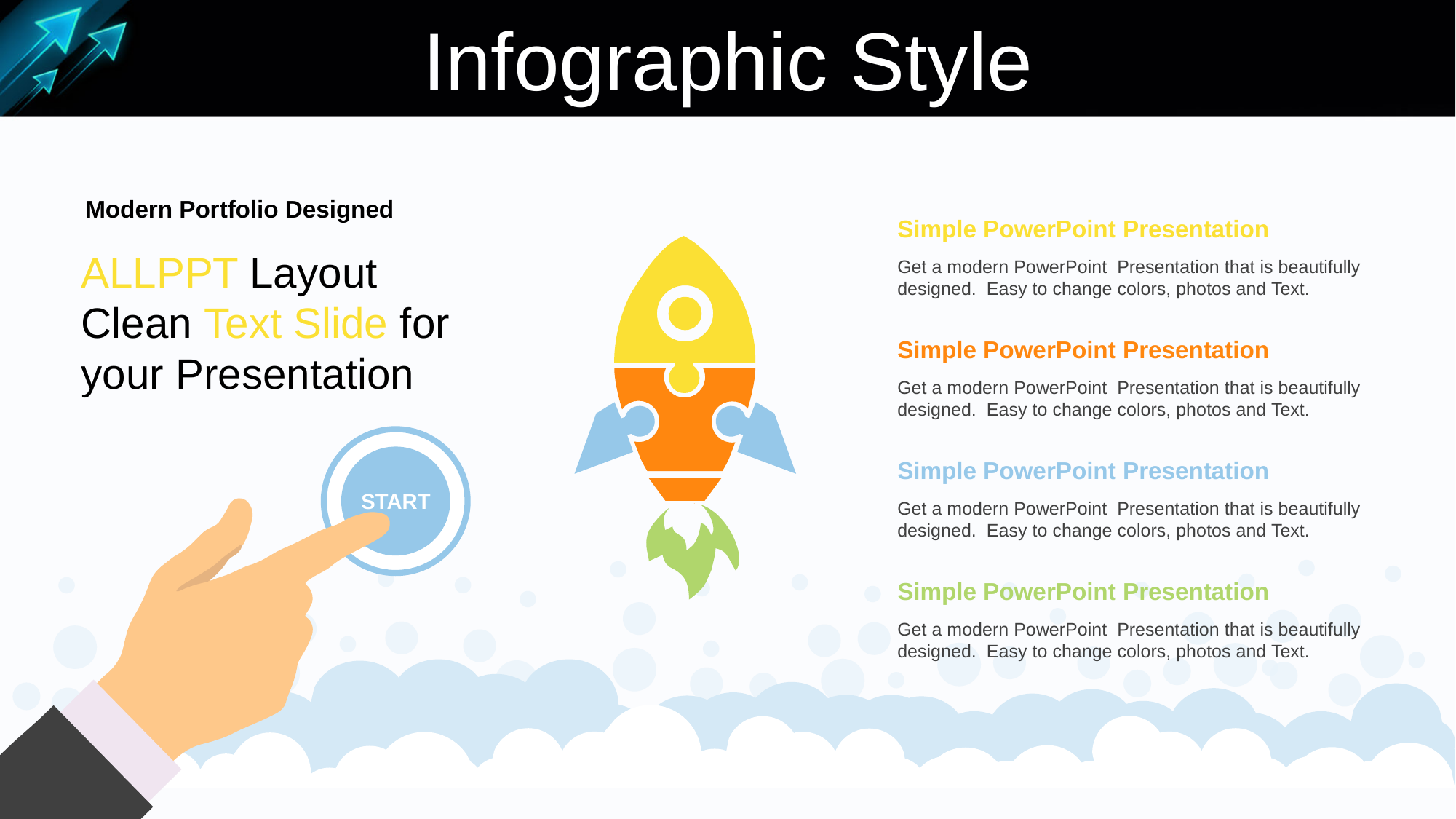

Infographic Style
Modern Portfolio Designed
Simple PowerPoint Presentation
Get a modern PowerPoint  Presentation that is beautifully designed.  Easy to change colors, photos and Text.

ALLPPT Layout
Clean Text Slide for your Presentation
Simple PowerPoint Presentation
Get a modern PowerPoint  Presentation that is beautifully designed.  Easy to change colors, photos and Text.

START
Simple PowerPoint Presentation
Get a modern PowerPoint  Presentation that is beautifully designed.  Easy to change colors, photos and Text.

Simple PowerPoint Presentation
Get a modern PowerPoint  Presentation that is beautifully designed.  Easy to change colors, photos and Text.